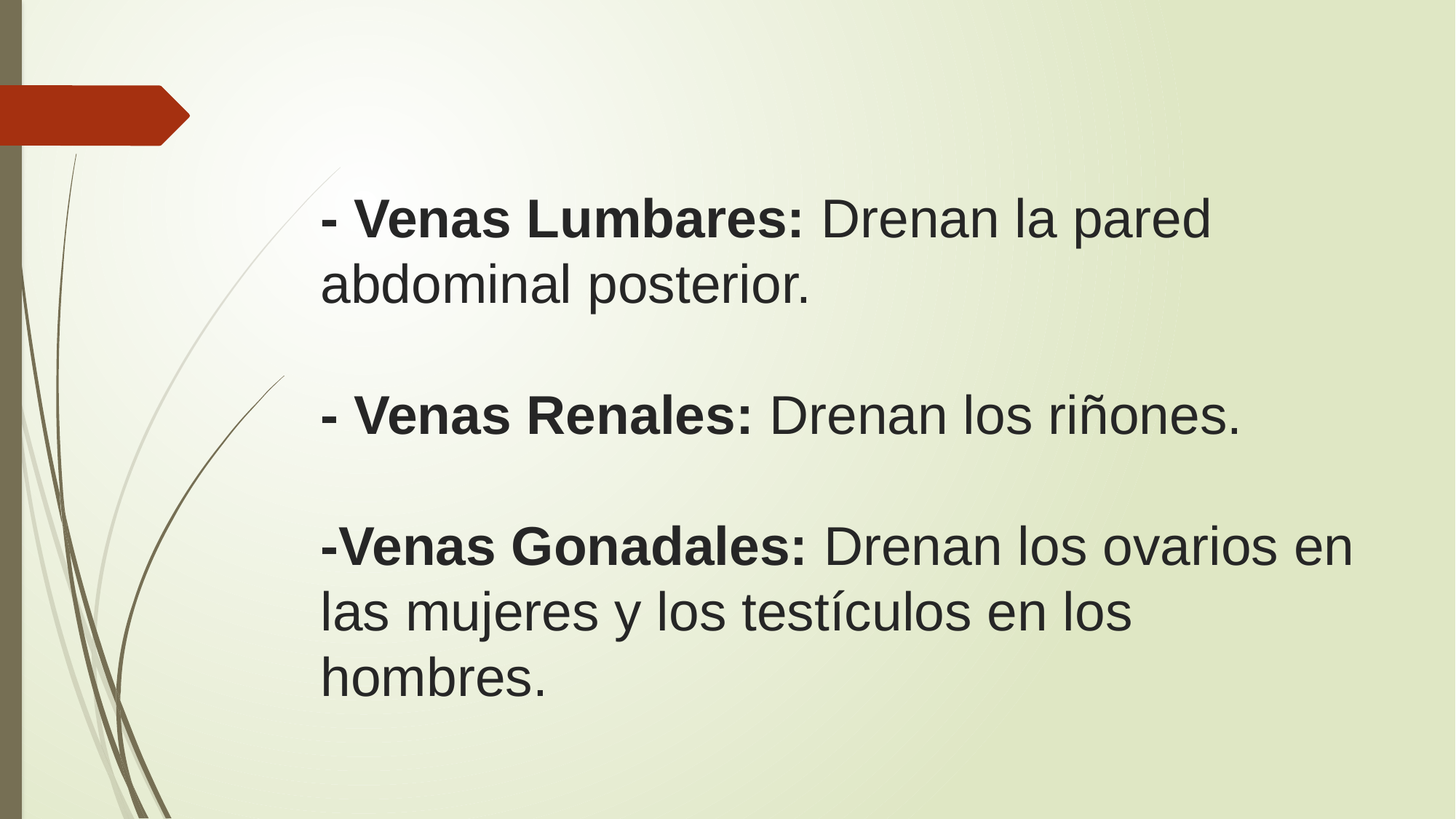

# - Venas Lumbares: Drenan la pared abdominal posterior. - Venas Renales: Drenan los riñones. -Venas Gonadales: Drenan los ovarios en las mujeres y los testículos en los hombres.